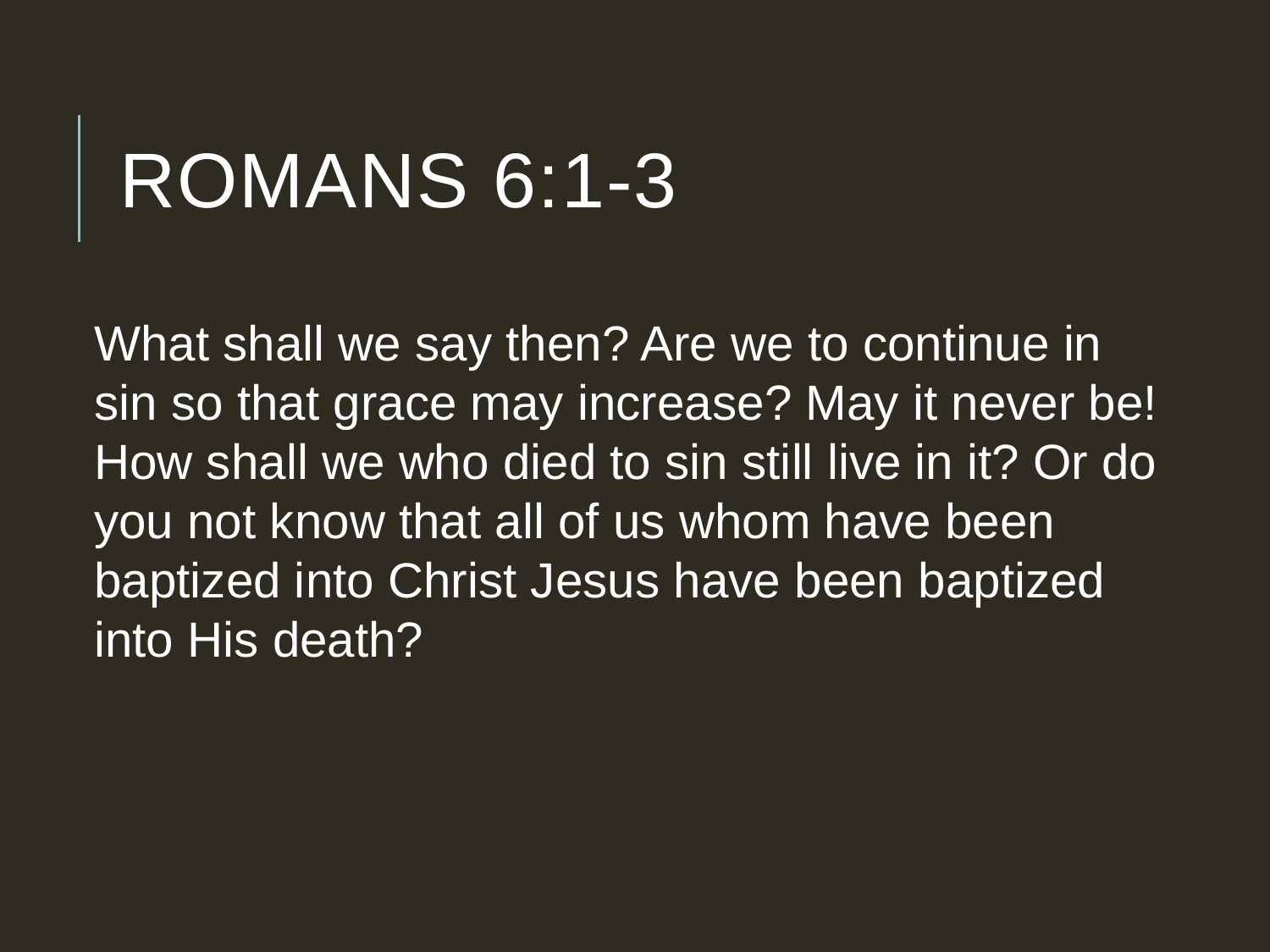

# Romans 6:1-3
What shall we say then? Are we to continue in sin so that grace may increase? May it never be! How shall we who died to sin still live in it? Or do you not know that all of us whom have been baptized into Christ Jesus have been baptized into His death?